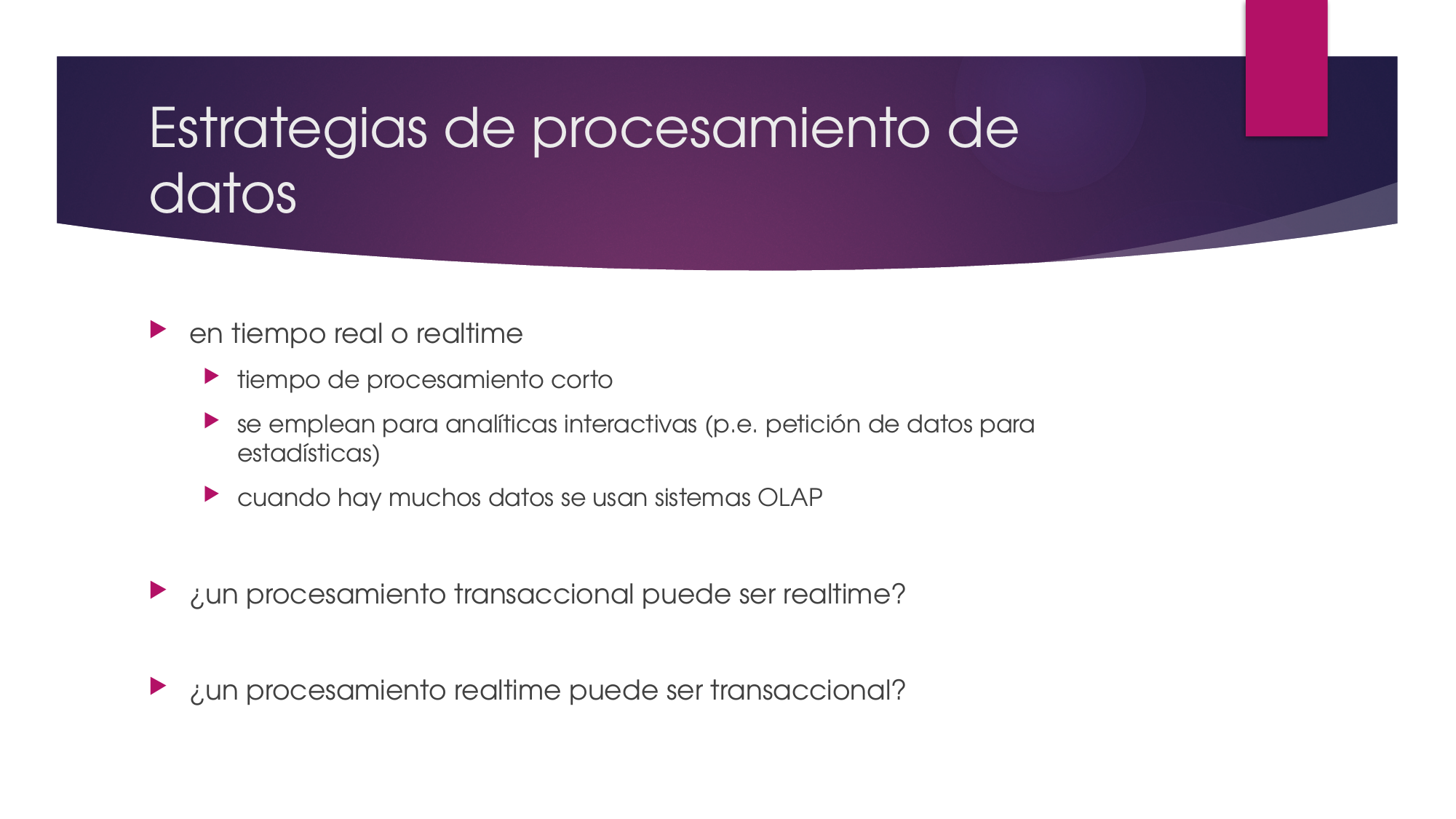

# Estrategias de procesamiento de datos
en tiempo real o realtime
tiempo de procesamiento corto
se emplean para analíticas interactivas (p.e. petición de datos para estadísticas)
cuando hay muchos datos se usan sistemas OLAP

¿un procesamiento transaccional puede ser realtime?

¿un procesamiento realtime puede ser transaccional?